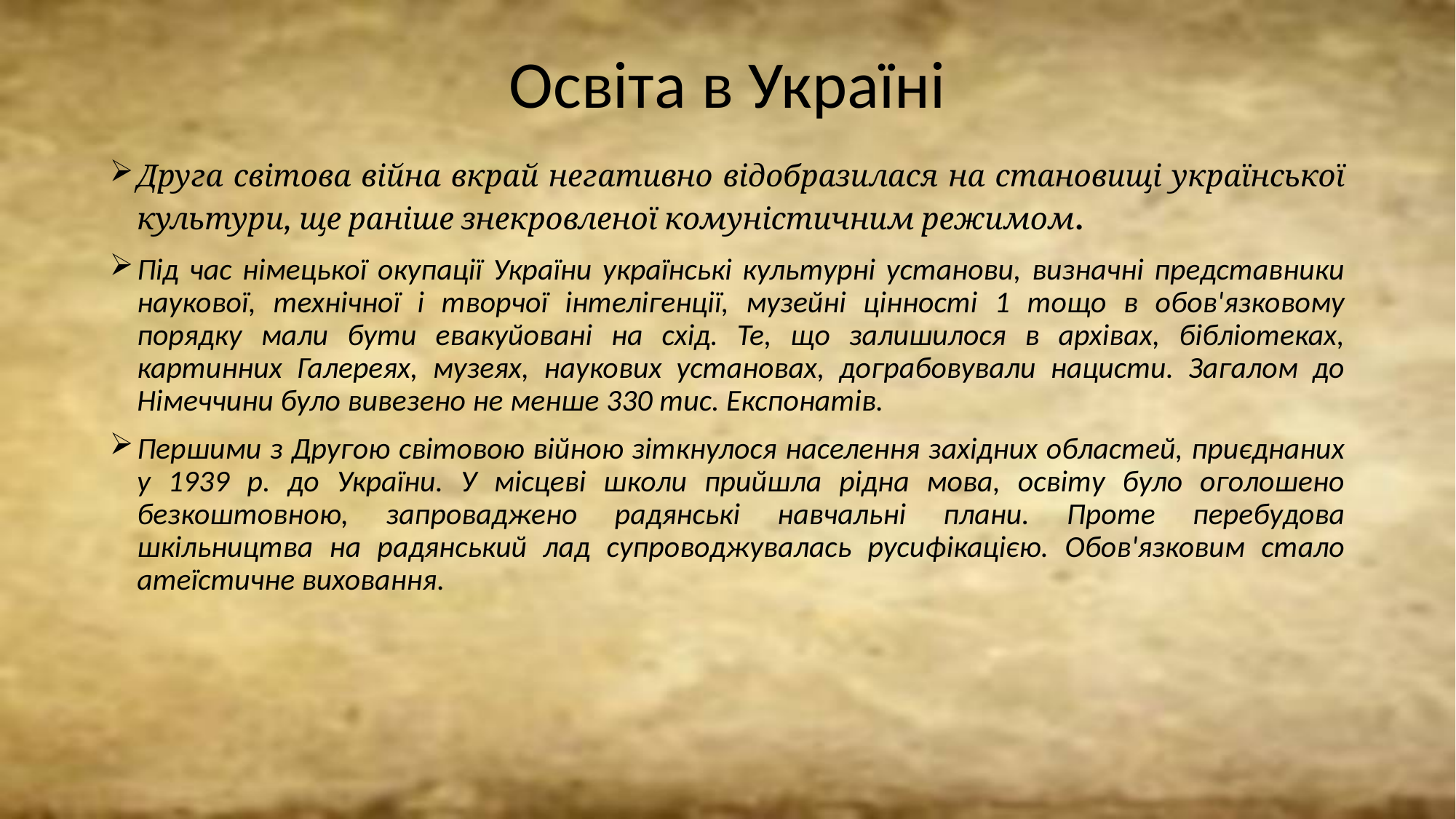

# Освіта в Україні
Друга світова війна вкрай негативно відобразилася на становищі української культури, ще раніше знекровленої комуністичним режимом.
Під час німецької окупації України українські культурні установи, визначні представники наукової, технічної і творчої інтелігенції, музейні цінності 1 тощо в обов'язковому порядку мали бути евакуйовані на схід. Те, що залишилося в архівах, бібліотеках, картинних Галереях, музеях, наукових установах, дограбовували нацисти. Загалом до Німеччини було вивезено не менше 330 тис. Експонатів.
Першими з Другою світовою війною зіткнулося населення західних областей, приєднаних у 1939 р. до України. У місцеві школи прийшла рідна мова, освіту було оголошено безкоштовною, запроваджено радянські навчальні плани. Проте перебудова шкільництва на радянський лад супроводжувалась русифікацією. Обов'язковим стало атеїстичне виховання.